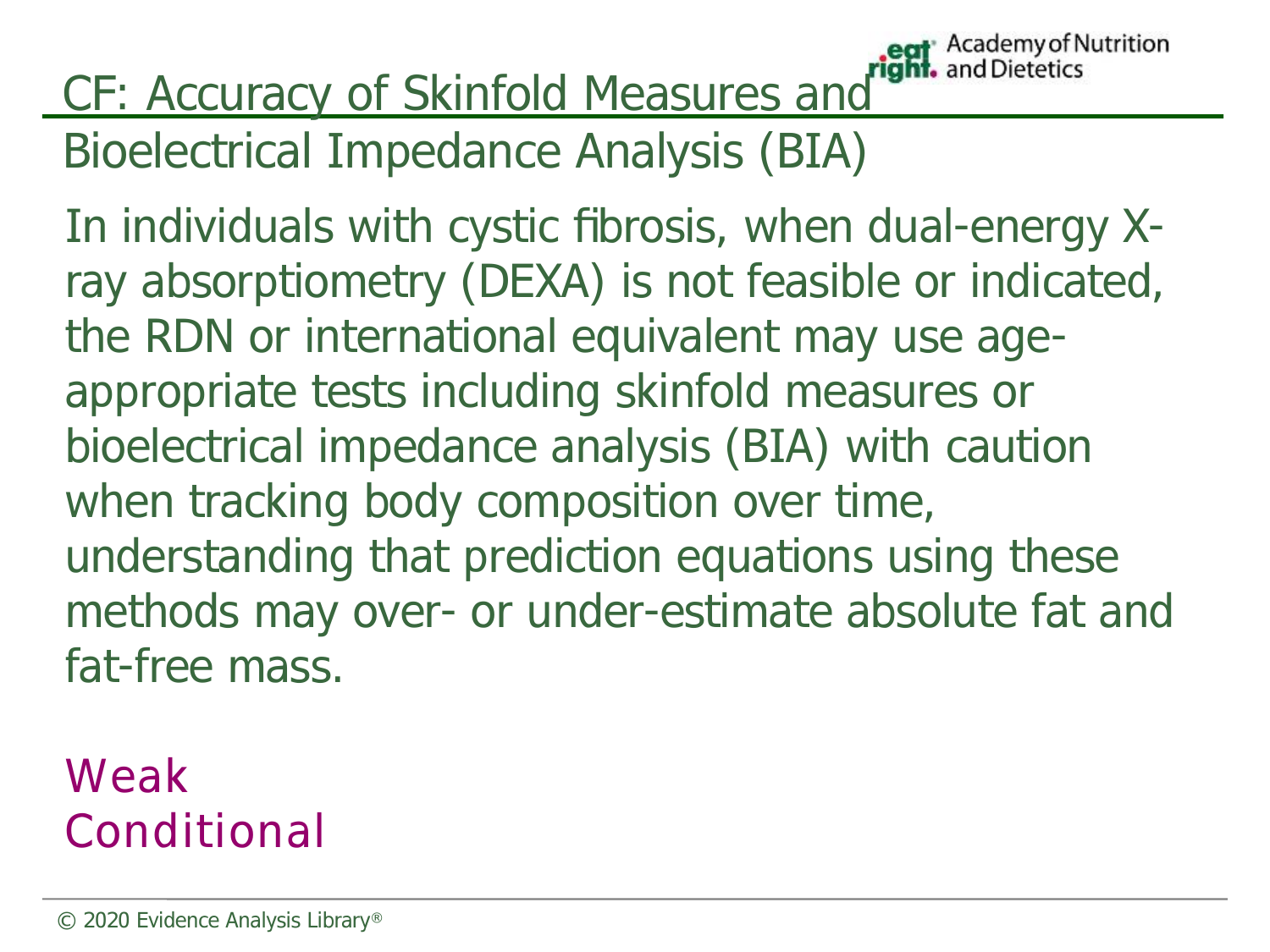

# CF: Accuracy of Skinfold Measures and Bioelectrical Impedance Analysis (BIA)
In individuals with cystic fibrosis, when dual-energy X-ray absorptiometry (DEXA) is not feasible or indicated, the RDN or international equivalent may use age-appropriate tests including skinfold measures or bioelectrical impedance analysis (BIA) with caution when tracking body composition over time, understanding that prediction equations using these methods may over- or under-estimate absolute fat and fat-free mass.
Weak
Conditional
© 2020 Evidence Analysis Library®